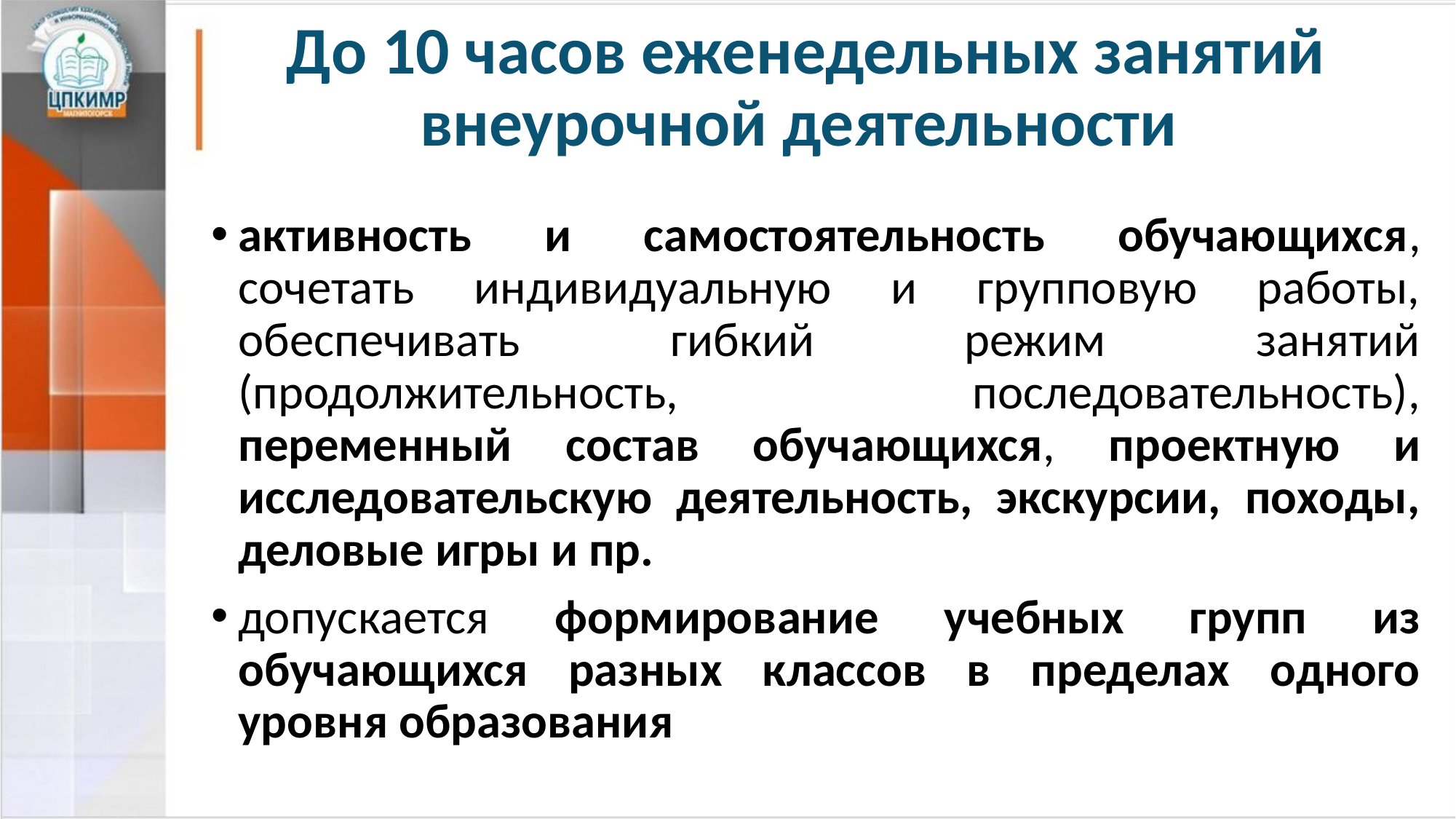

# До 10 часов еженедельных занятий внеурочной деятельности
активность и самостоятельность обучающихся, сочетать индивидуальную и групповую работы, обеспечивать гибкий режим занятий (продолжительность, последовательность), переменный состав обучающихся, проектную и исследовательскую деятельность, экскурсии, походы, деловые игры и пр.
допускается формирование учебных групп из обучающихся разных классов в пределах одного уровня образования